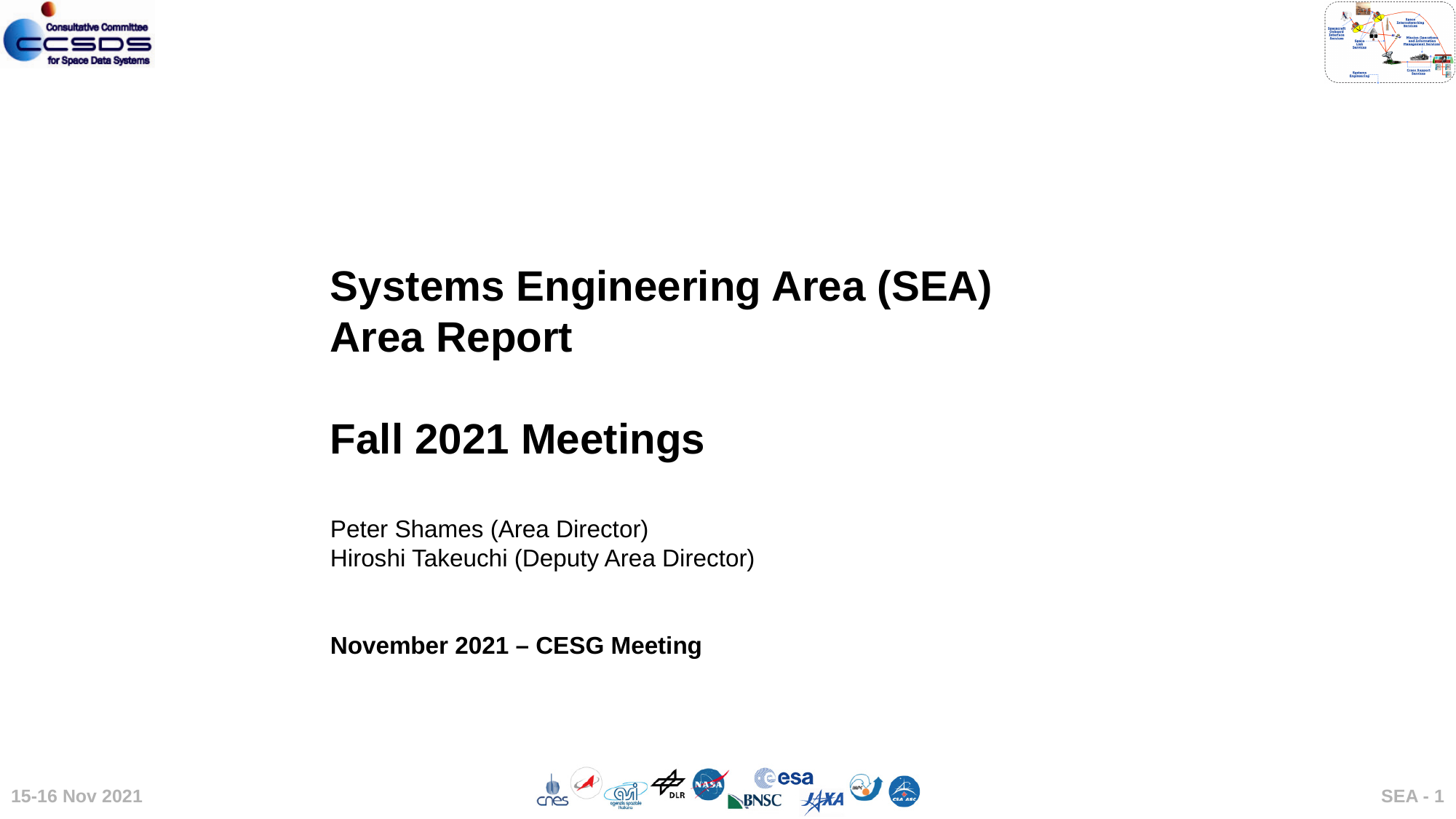

Systems Engineering Area (SEA)
Area Report

Fall 2021 Meetings

Peter Shames (Area Director)
Hiroshi Takeuchi (Deputy Area Director)

November 2021 – CESG Meeting
15-16 Nov 2021
SEA - 1